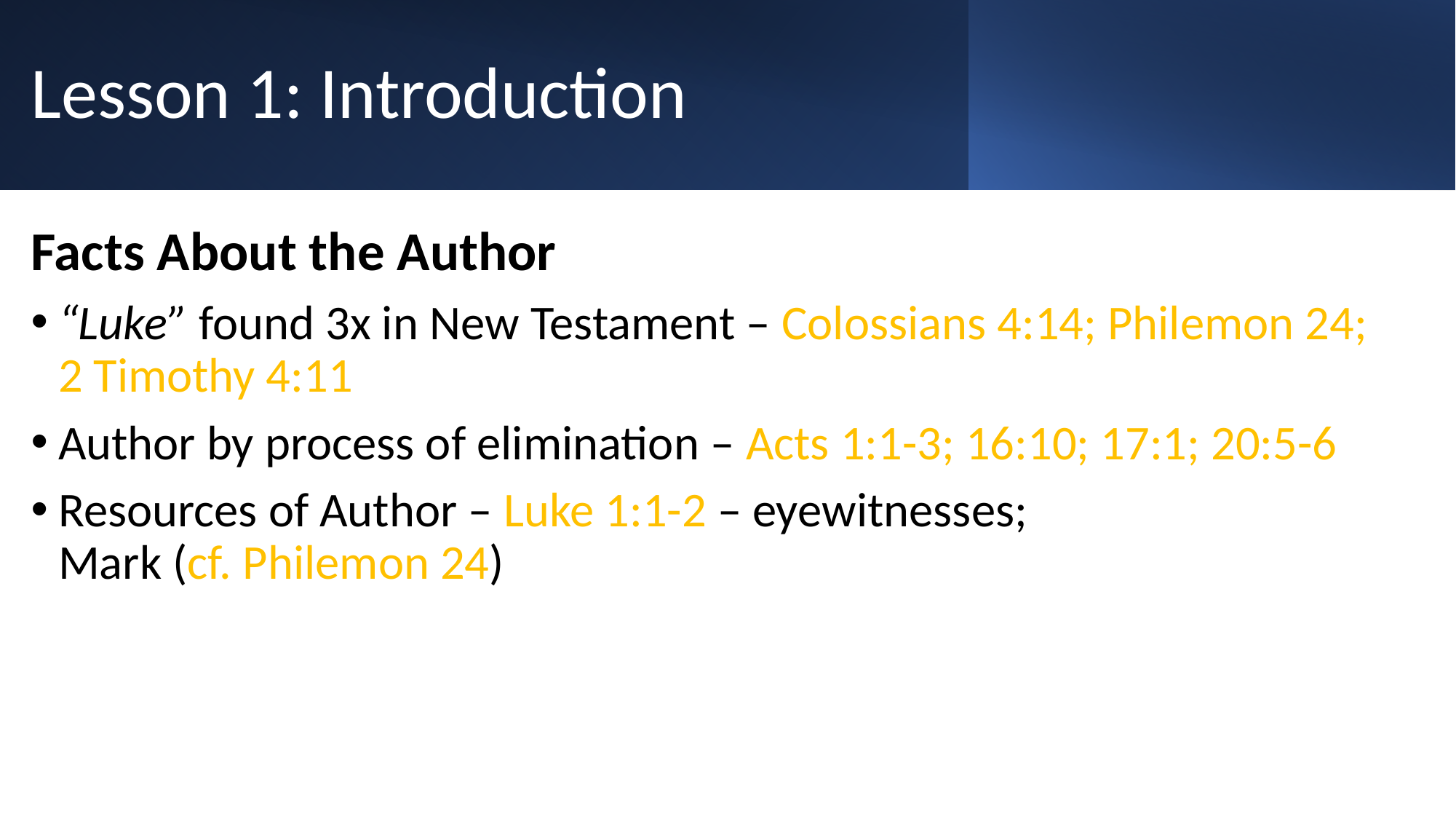

# Lesson 1: Introduction
Facts About the Author
“Luke” found 3x in New Testament – Colossians 4:14; Philemon 24;   2 Timothy 4:11
Author by process of elimination – Acts 1:1-3; 16:10; 17:1; 20:5-6
Resources of Author – Luke 1:1-2 – eyewitnesses;                              Mark (cf. Philemon 24)